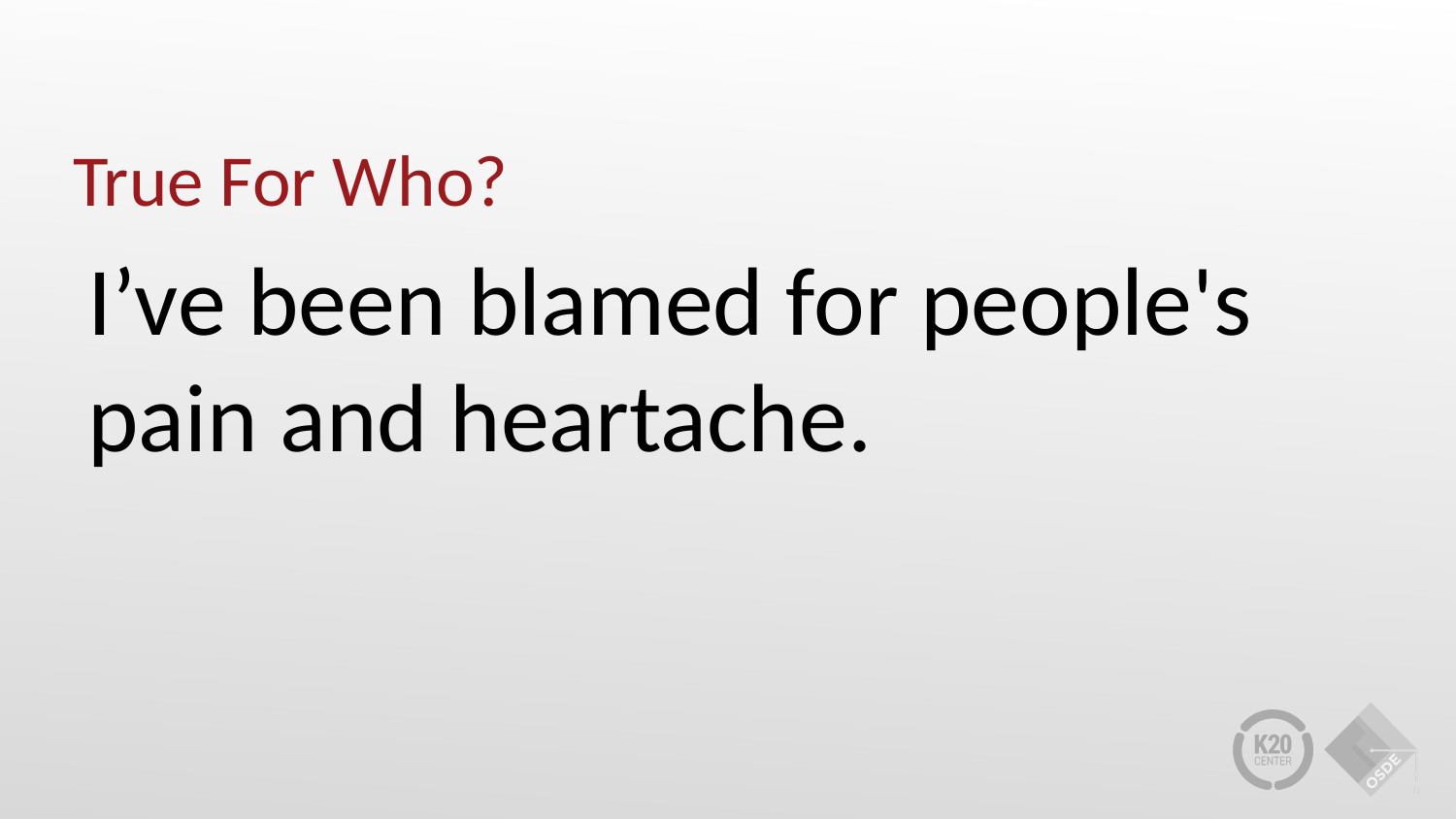

# True For Who?
I’ve been blamed for people's pain and heartache.